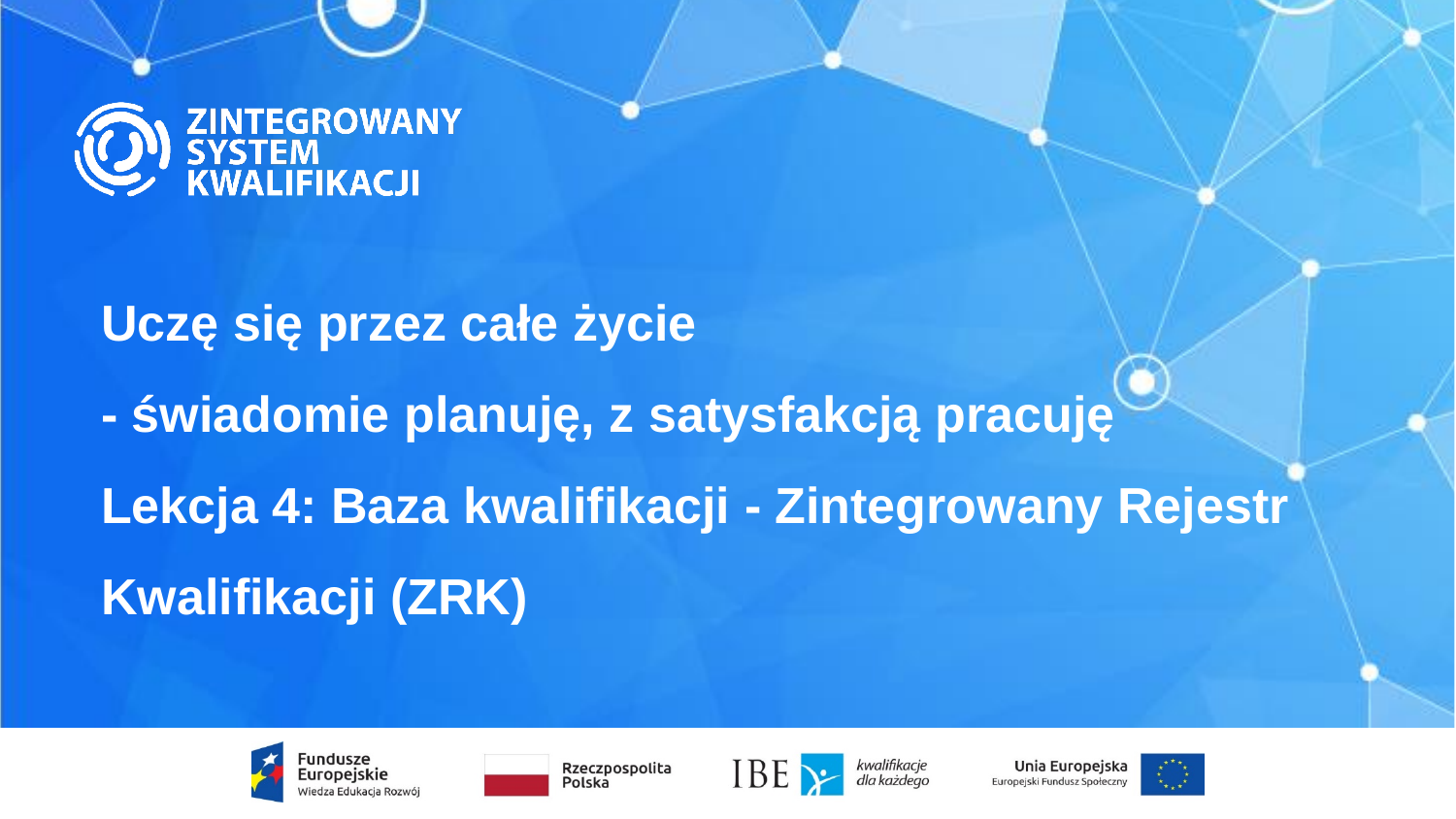

Uczę się przez całe życie
- świadomie planuję, z satysfakcją pracuję
Lekcja 4: Baza kwalifikacji - Zintegrowany Rejestr Kwalifikacji (ZRK)
1